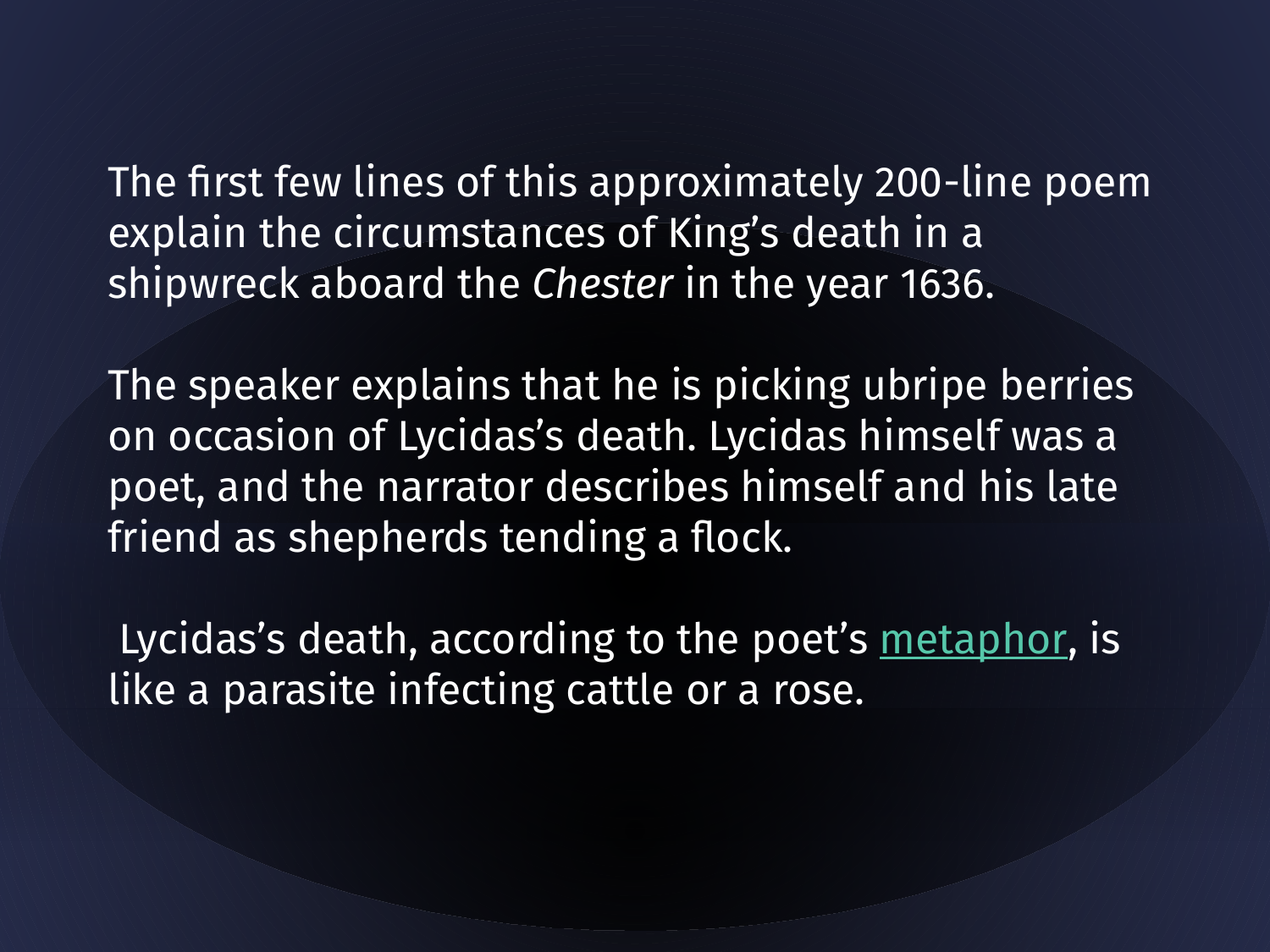

The first few lines of this approximately 200-line poem explain the circumstances of King’s death in a shipwreck aboard the Chester in the year 1636.

The speaker explains that he is picking ubripe berries on occasion of Lycidas’s death. Lycidas himself was a poet, and the narrator describes himself and his late friend as shepherds tending a flock.

 Lycidas’s death, according to the poet’s metaphor, is like a parasite infecting cattle or a rose.